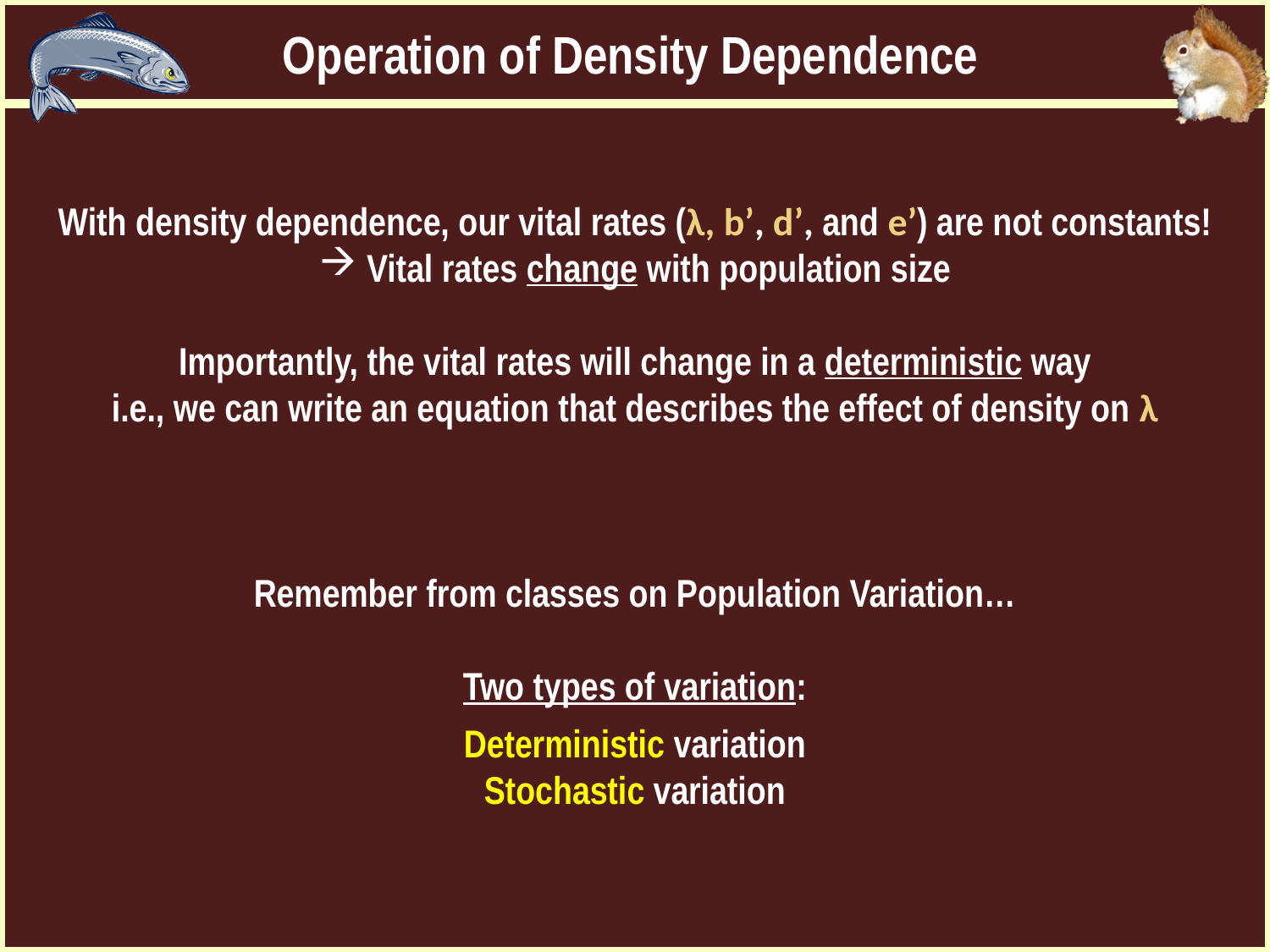

Operation of Density Dependence
With density dependence, our vital rates (λ, b’, d’, and e’) are not constants!
Vital rates change with population size

Importantly, the vital rates will change in a deterministic way
i.e., we can write an equation that describes the effect of density on λ

Remember from classes on Population Variation…

Two types of variation:

Deterministic variation
Stochastic variation